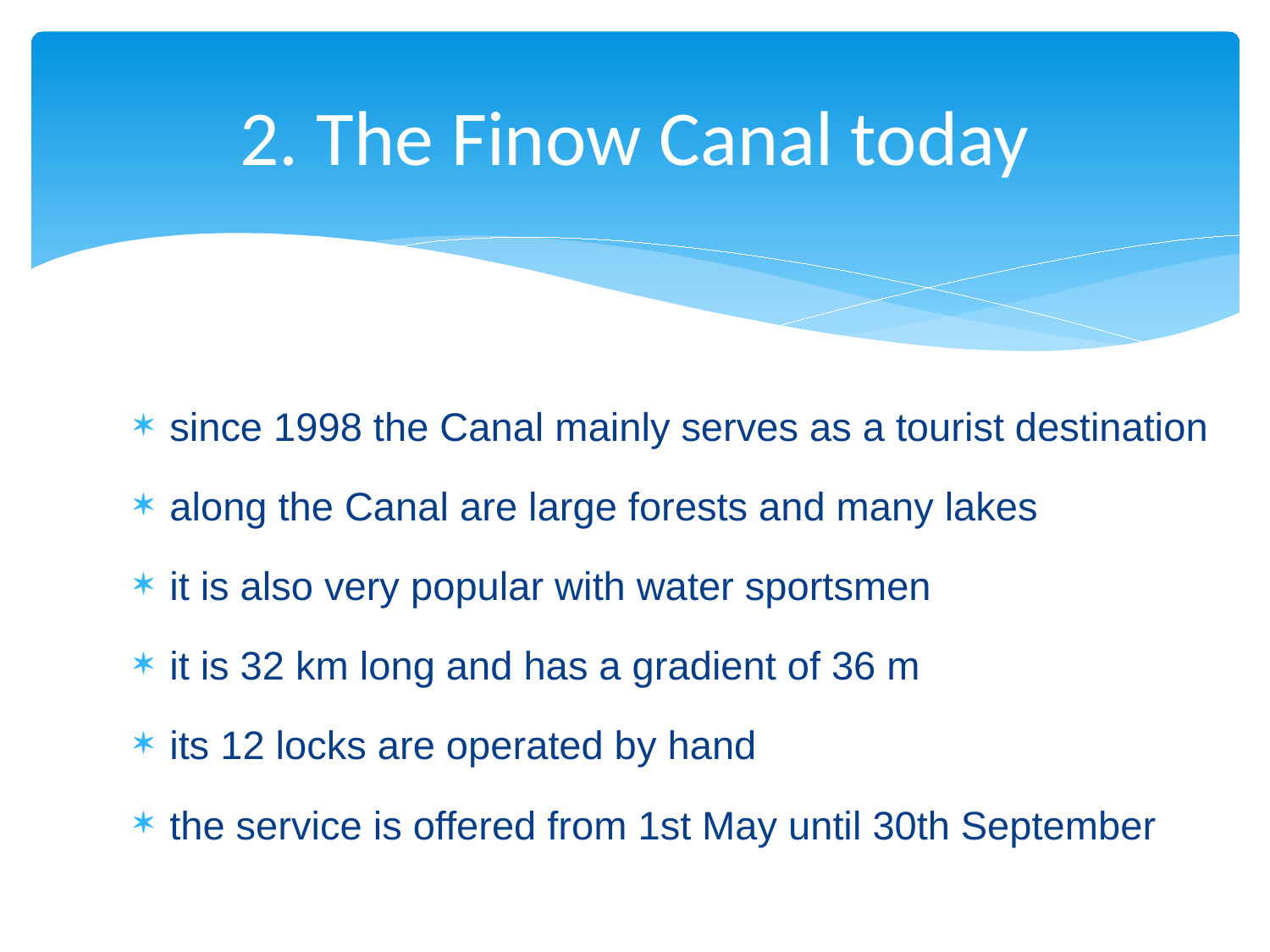

# 2. The Finow Canal today
since 1998 the Canal mainly serves as a tourist destination
along the Canal are large forests and many lakes
it is also very popular with water sportsmen
it is 32 km long and has a gradient of 36 m
its 12 locks are operated by hand
the service is offered from 1st May until 30th September